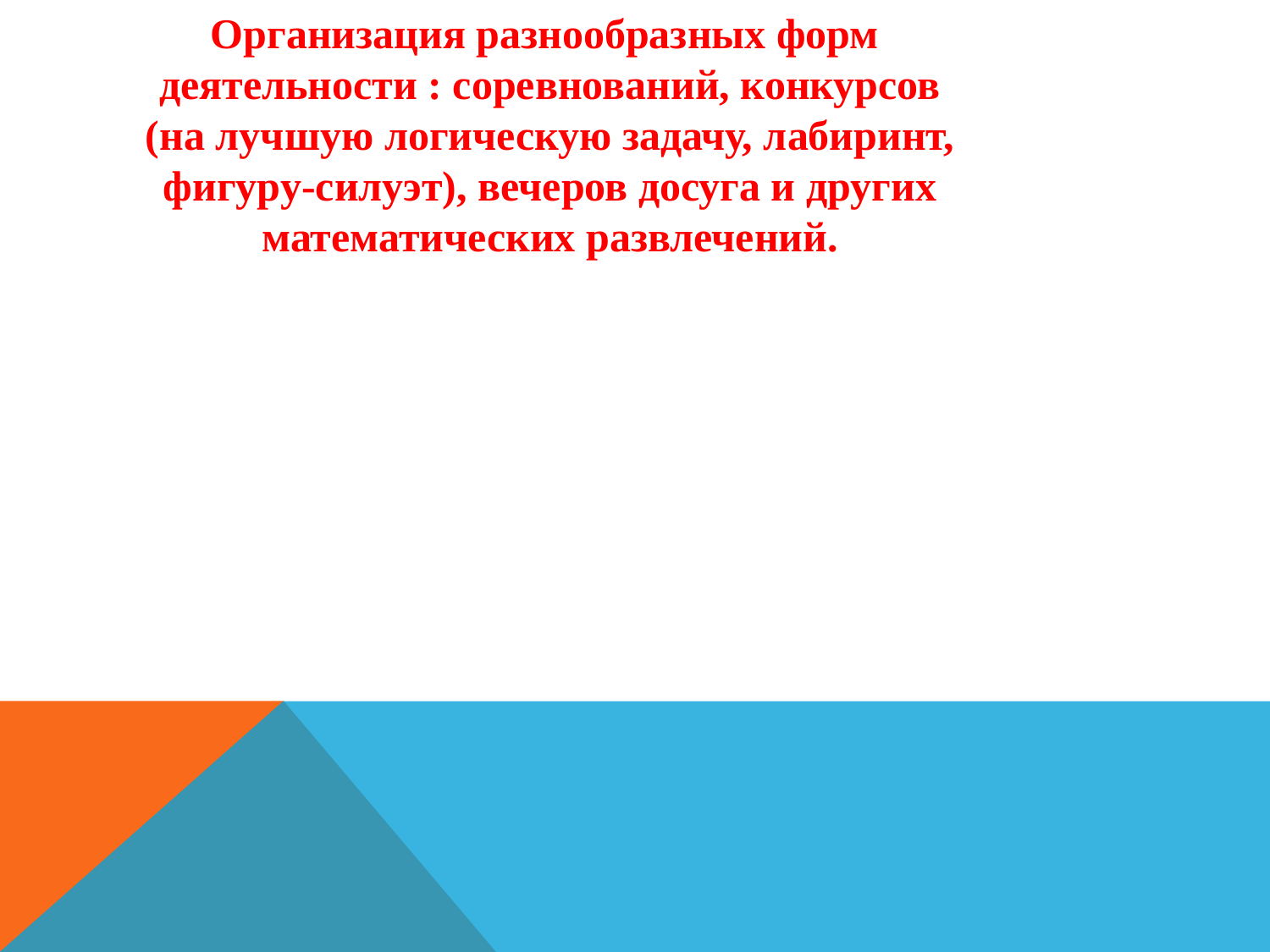

Организация разнообразных форм        деятельности : соревнований, конкурсов (на лучшую логическую задачу, лабиринт, фигуру-силуэт), вечеров досуга и других математических развлечений.